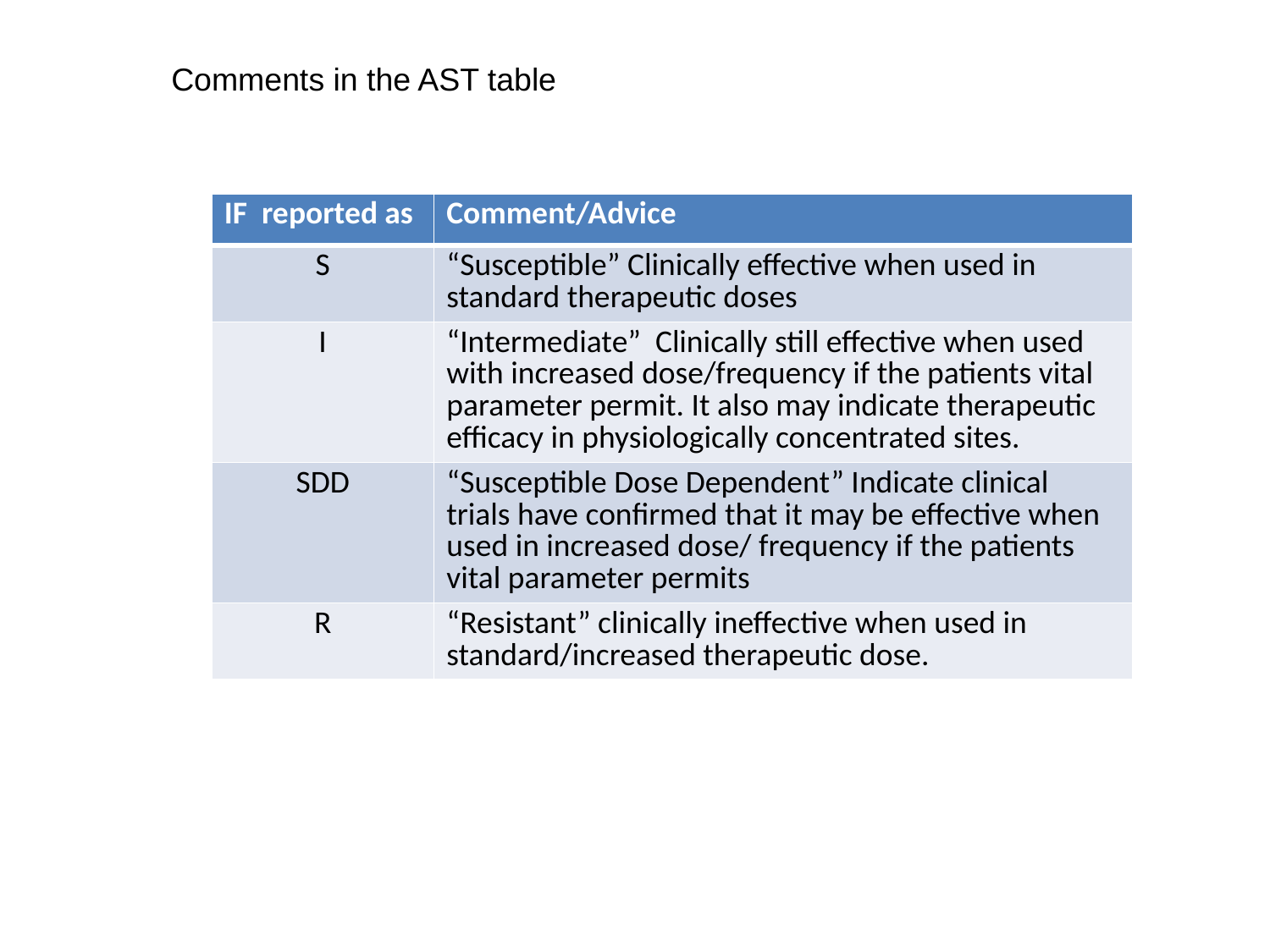

Comments in the AST table
| IF reported as | Comment/Advice |
| --- | --- |
| S | “Susceptible” Clinically effective when used in standard therapeutic doses |
| I | “Intermediate” Clinically still effective when used with increased dose/frequency if the patients vital parameter permit. It also may indicate therapeutic efficacy in physiologically concentrated sites. |
| SDD | “Susceptible Dose Dependent” Indicate clinical trials have confirmed that it may be effective when used in increased dose/ frequency if the patients vital parameter permits |
| R | “Resistant” clinically ineffective when used in standard/increased therapeutic dose. |